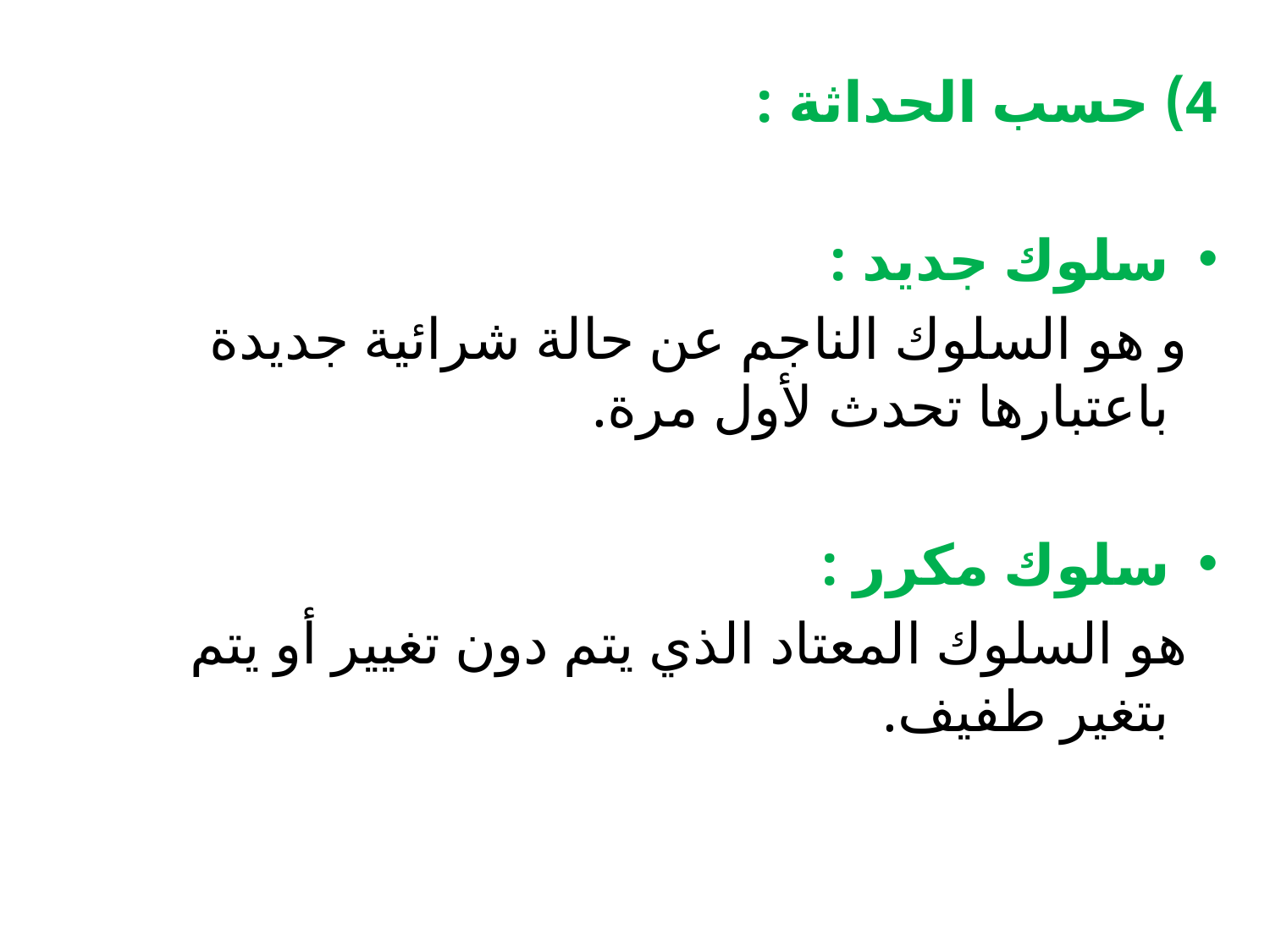

4) حسب الحداثة :

سلوك جديد :
  و هو السلوك الناجم عن حالة شرائية جديدة باعتبارها تحدث لأول مرة.

سلوك مكرر :
  هو السلوك المعتاد الذي يتم دون تغيير أو يتم بتغير طفيف.